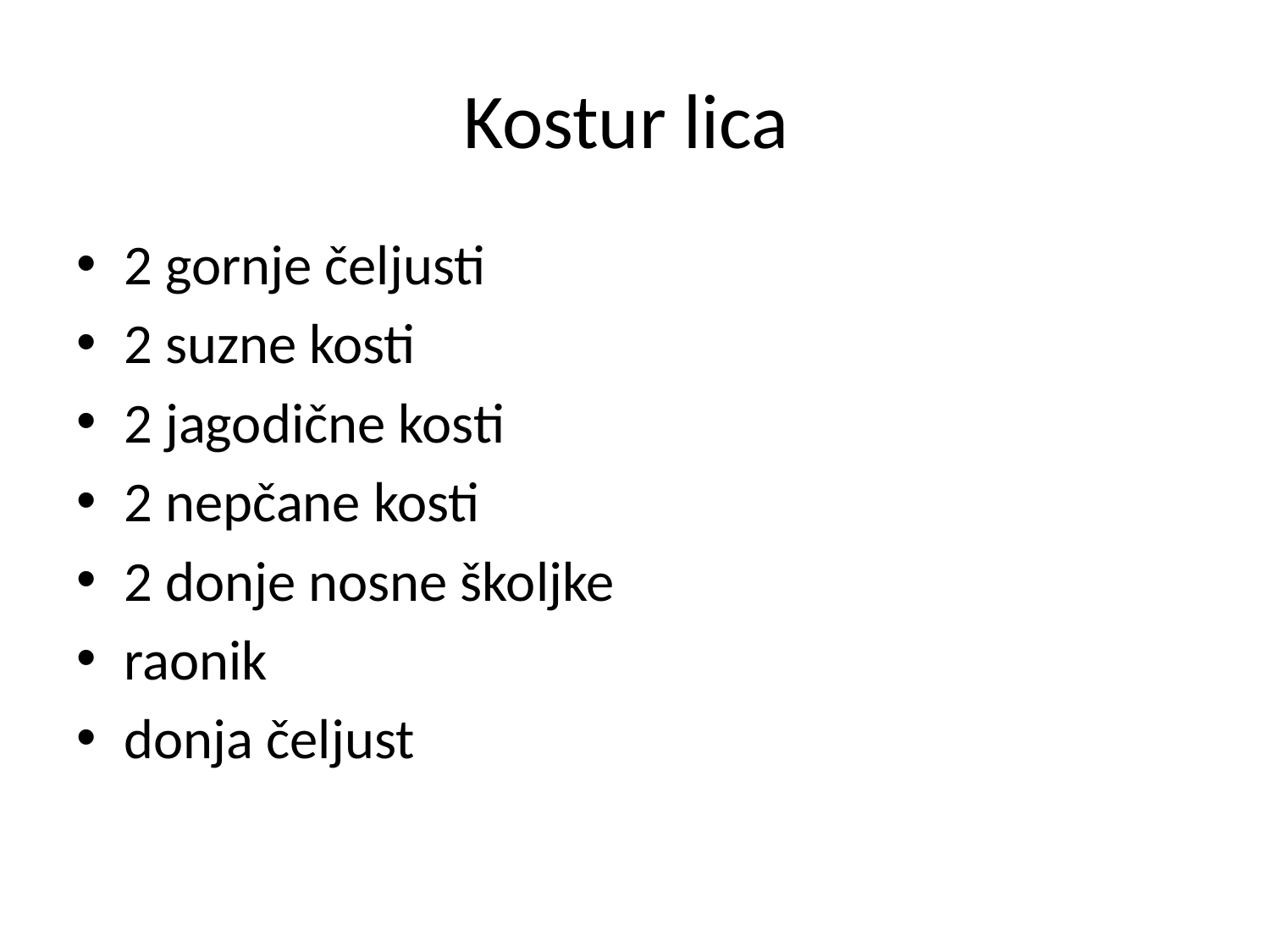

# Kostur lica
2 gornje čeljusti
2 suzne kosti
2 jagodične kosti
2 nepčane kosti
2 donje nosne školjke
raonik
donja čeljust